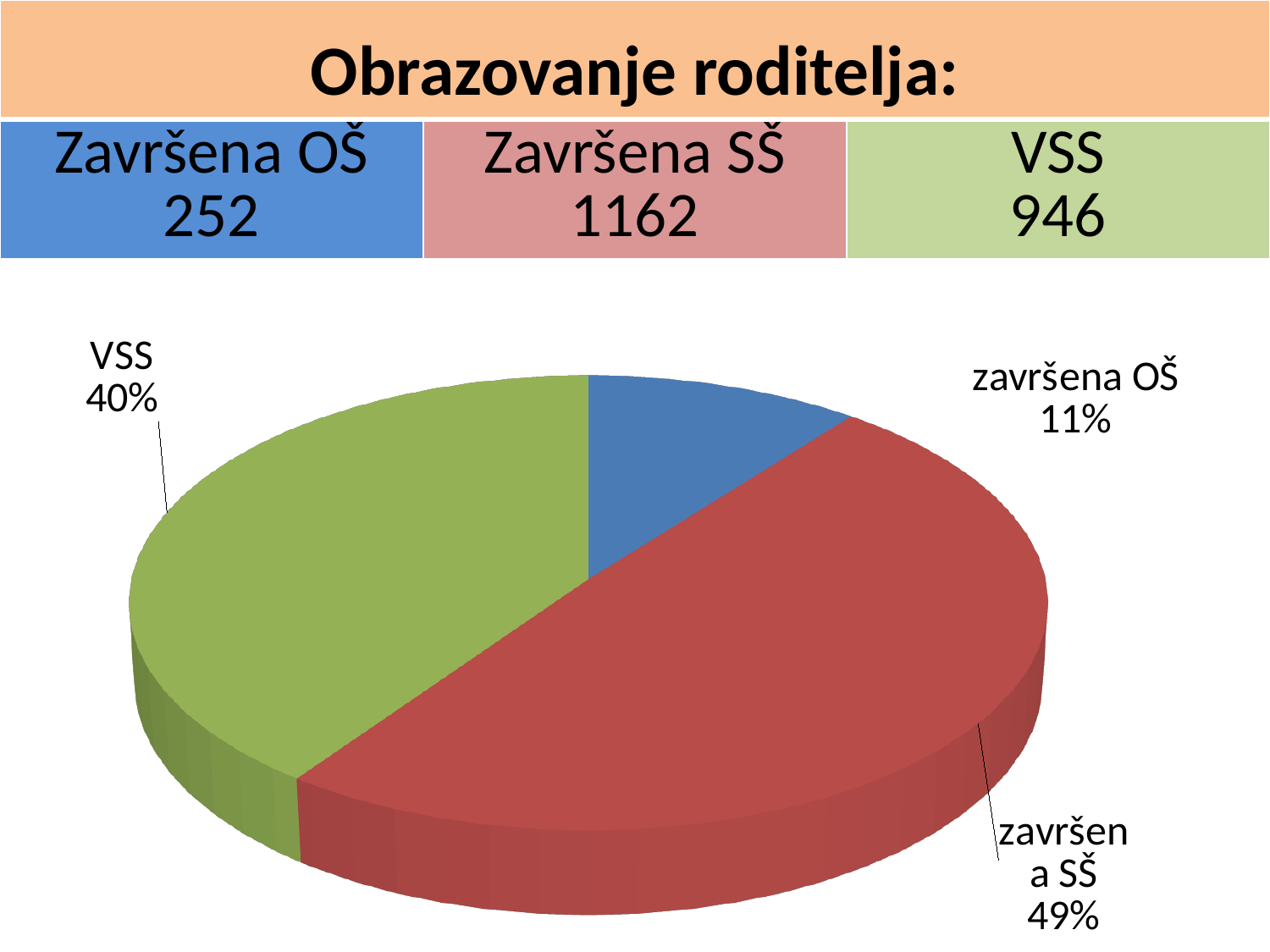

| Obrazovanje roditelja: |  |  |
| --- | --- | --- |
| Završena OŠ 252 | Završena SŠ 1162 | VSS 946 |

[unsupported chart]